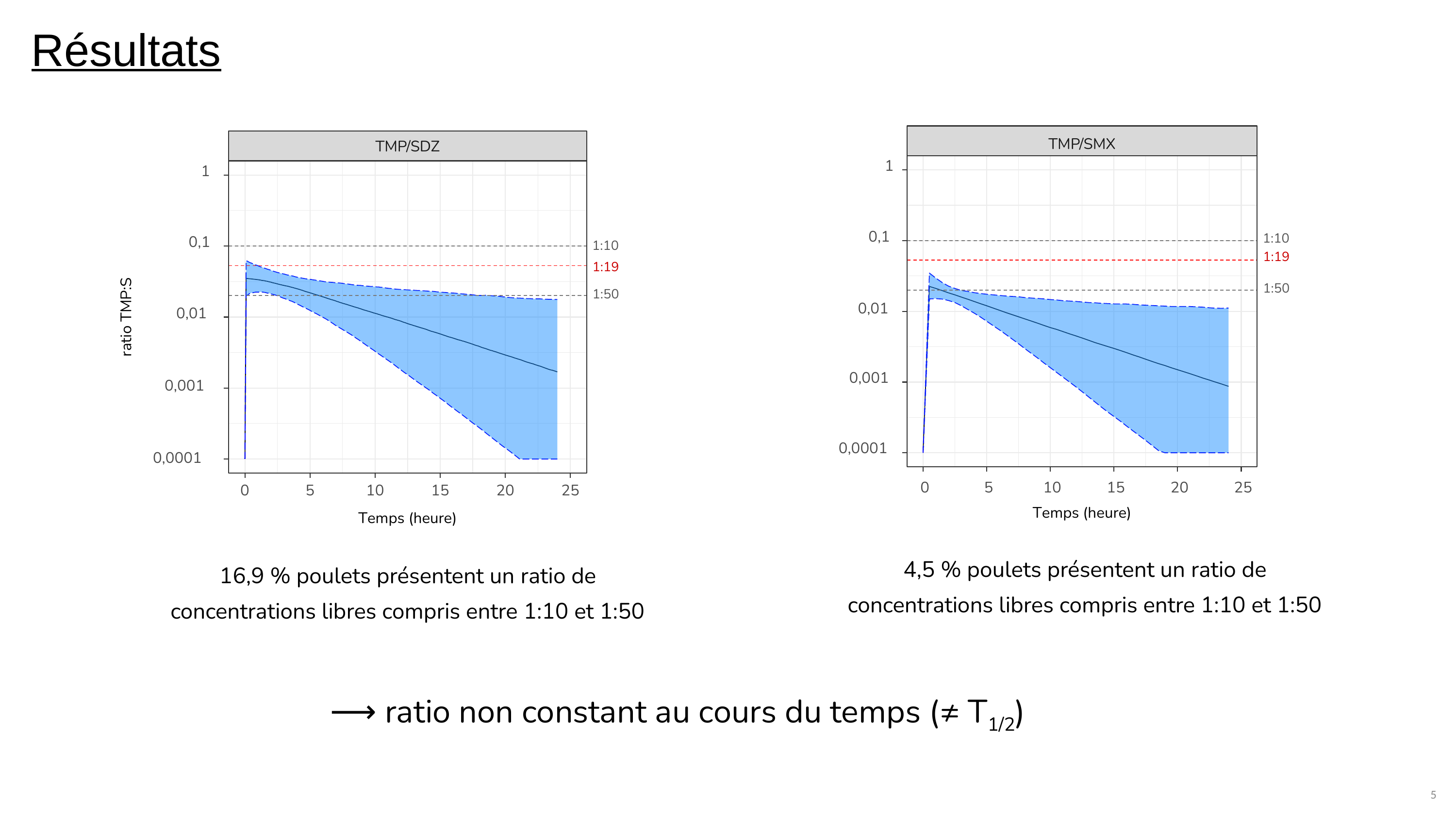

Résultats

TMP/SMX

1

0,1

0,01

0,001

0,0001

0
10
15
20
25
5
Temps (heure)
1:10
1:19
1:50
4,5 % poulets présentent un ratio de concentrations libres compris entre 1:10 et 1:50

TMP/SDZ

1

0,1

ratio TMP:S
0,01

0,001

0,0001

0
10
15
20
25
5
Temps (heure)
1:10
1:19
1:50
16,9 % poulets présentent un ratio de concentrations libres compris entre 1:10 et 1:50
⟶ ratio non constant au cours du temps (≠ T1/2)
5